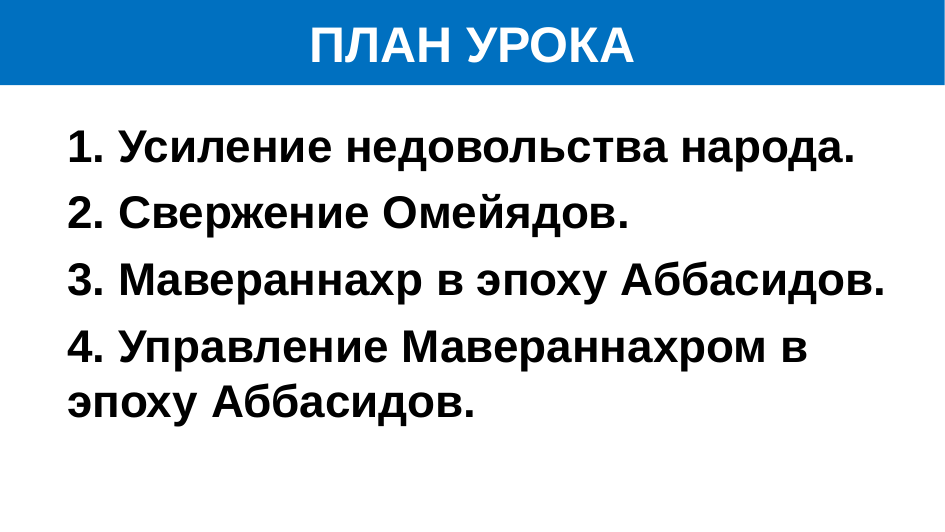

# ПЛАН УРОКА
1. Усиление недовольства народа.
2. Свержение Омейядов.
3. Мавераннахр в эпоху Аббасидов.
4. Управление Мавераннахром в эпоху Аббасидов.